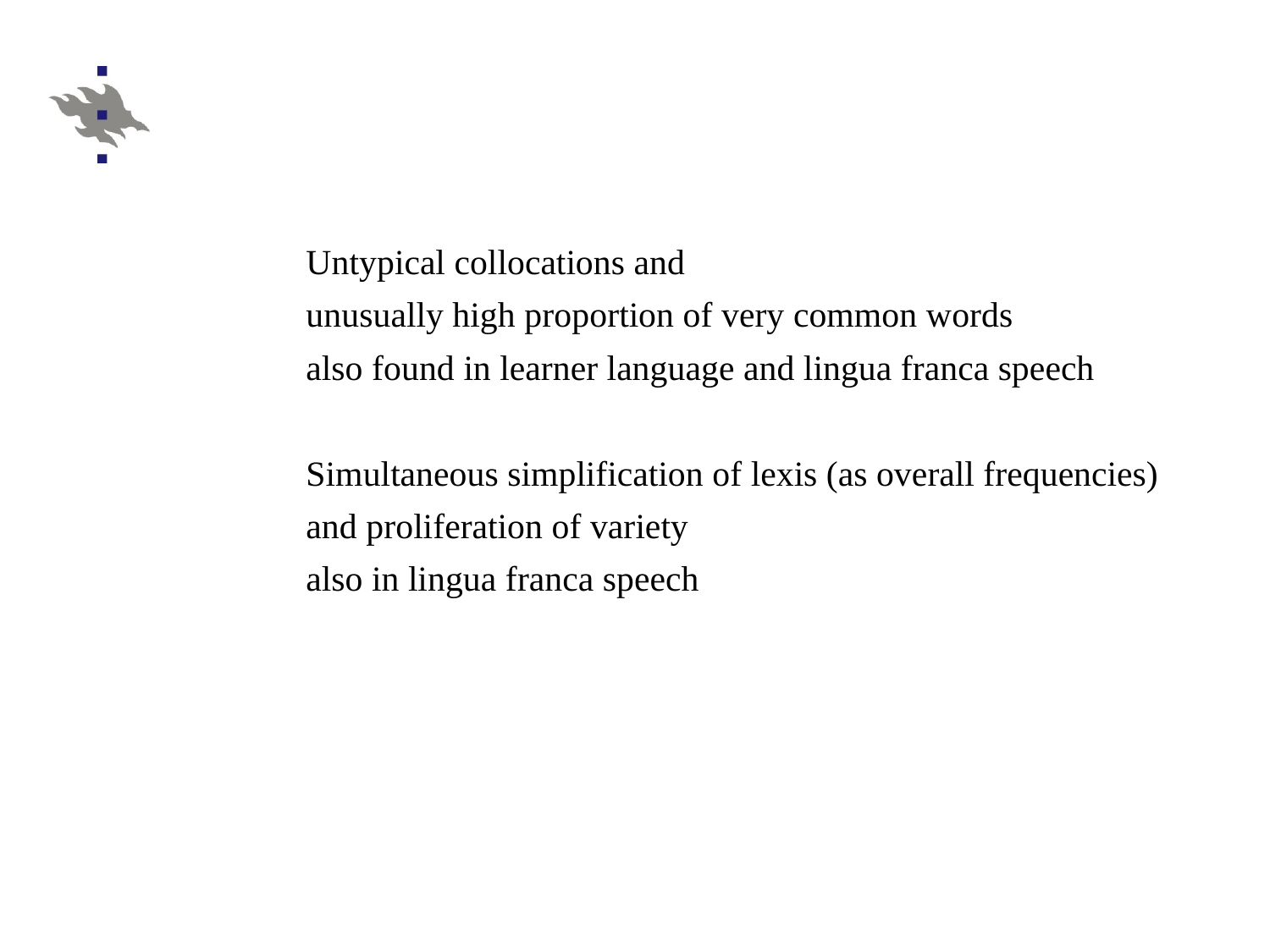

#
	Untypical collocations and
unusually high proportion of very common words
also found in learner language and lingua franca speech

 	Simultaneous simplification of lexis (as overall frequencies)
and proliferation of variety
	also in lingua franca speech